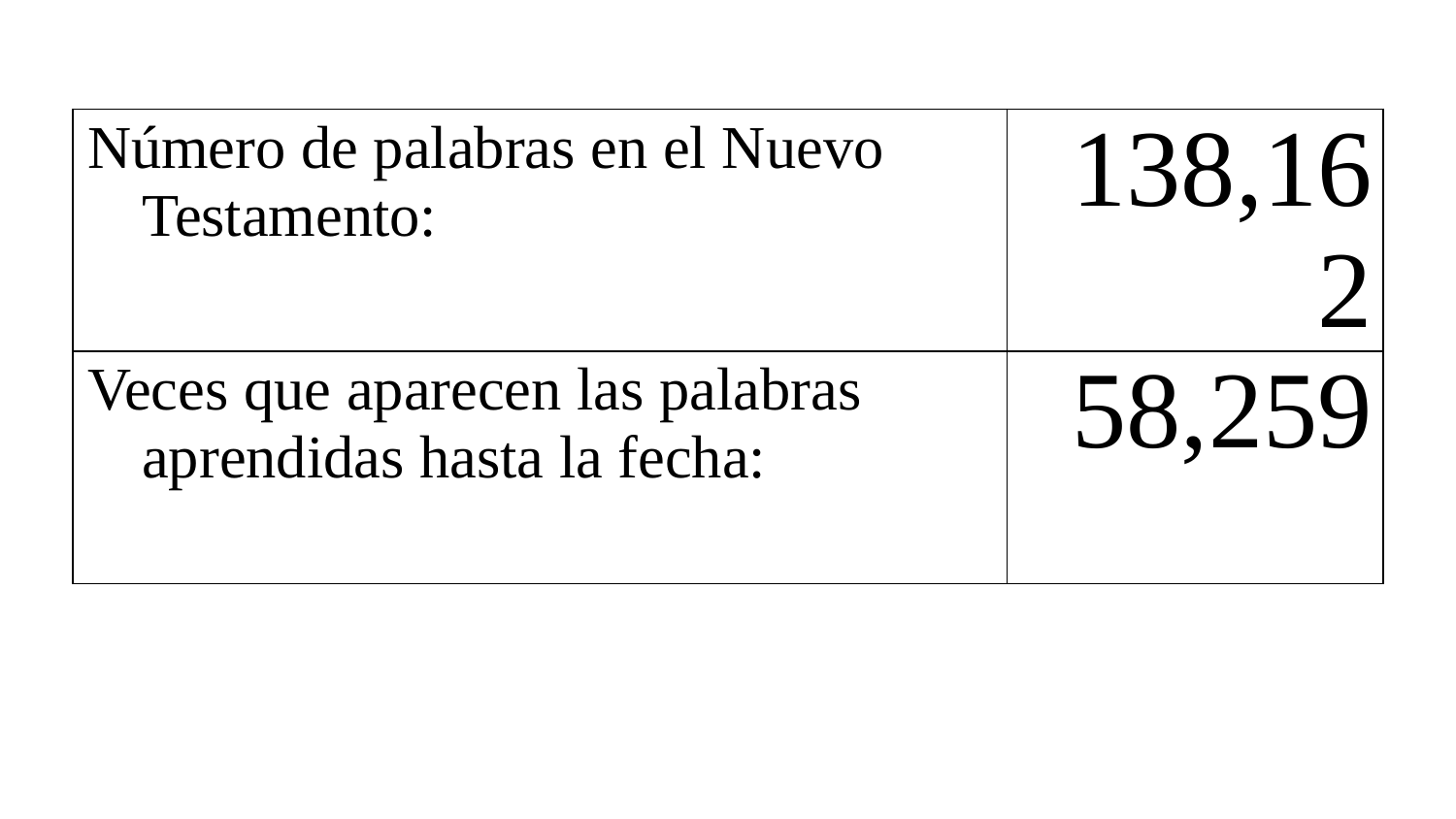

| Número de palabras en el Nuevo Testamento: | 138,162 |
| --- | --- |
| Veces que aparecen las palabras aprendidas hasta la fecha: | 58,259 |